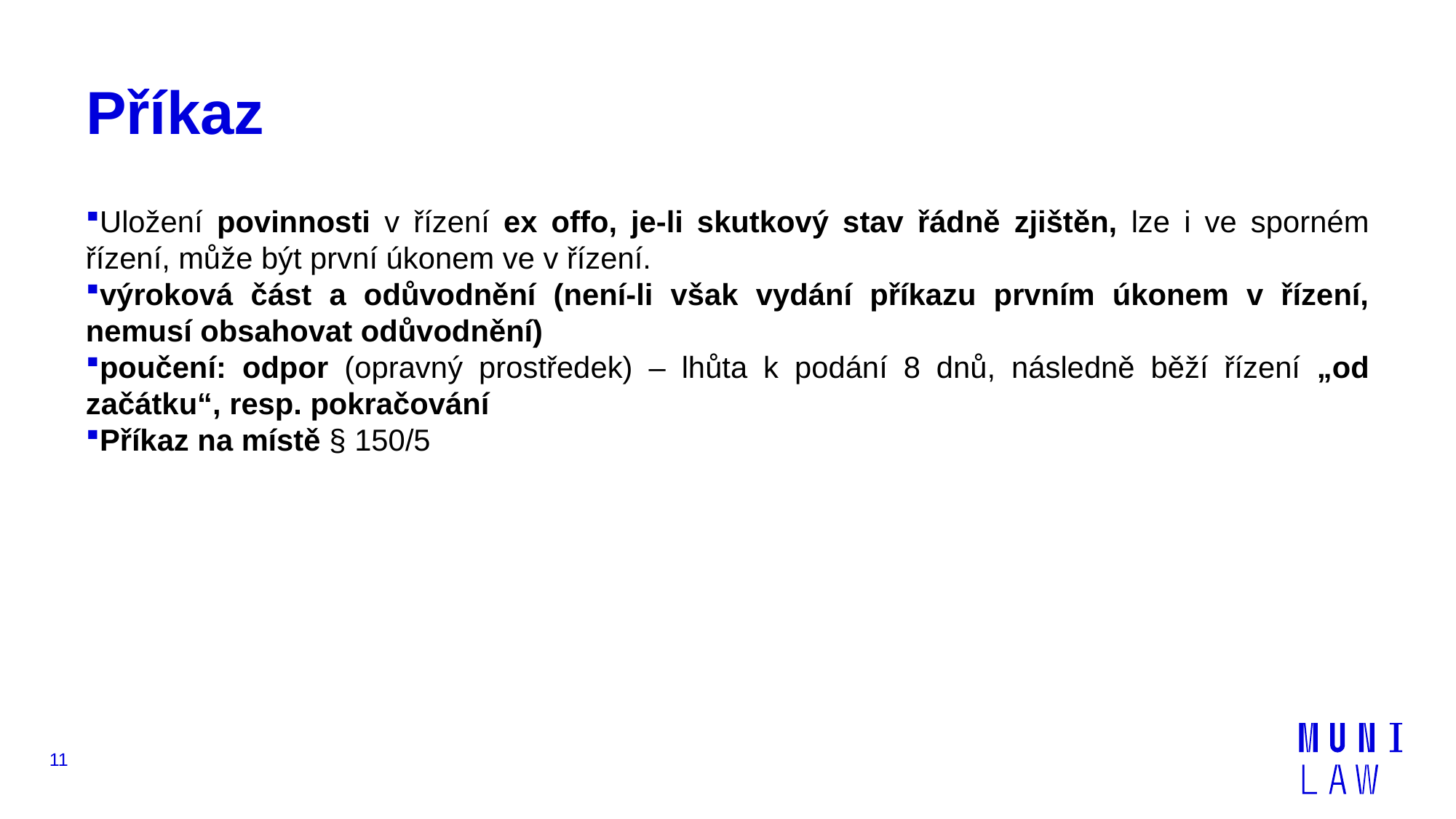

# Příkaz
Uložení povinnosti v řízení ex offo, je-li skutkový stav řádně zjištěn, lze i ve sporném řízení, může být první úkonem ve v řízení.
výroková část a odůvodnění (není-li však vydání příkazu prvním úkonem v řízení, nemusí obsahovat odůvodnění)
poučení: odpor (opravný prostředek) – lhůta k podání 8 dnů, následně běží řízení „od začátku“, resp. pokračování
Příkaz na místě § 150/5
11